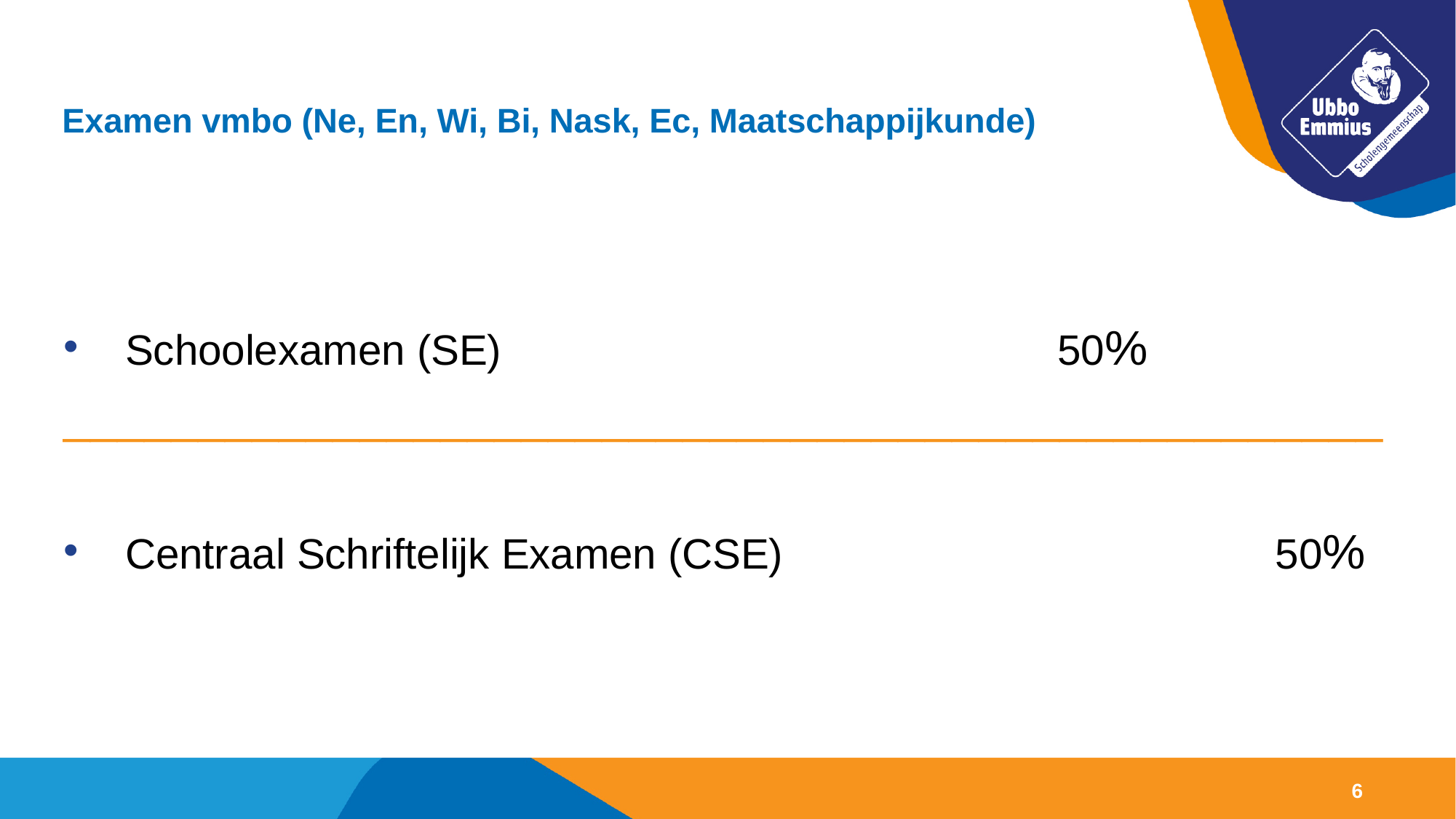

# Examen vmbo (Ne, En, Wi, Bi, Nask, Ec, Maatschappijkunde)
Schoolexamen (SE) 					     50%
_________________________________________________

Centraal Schriftelijk Examen (CSE)				     50%

6